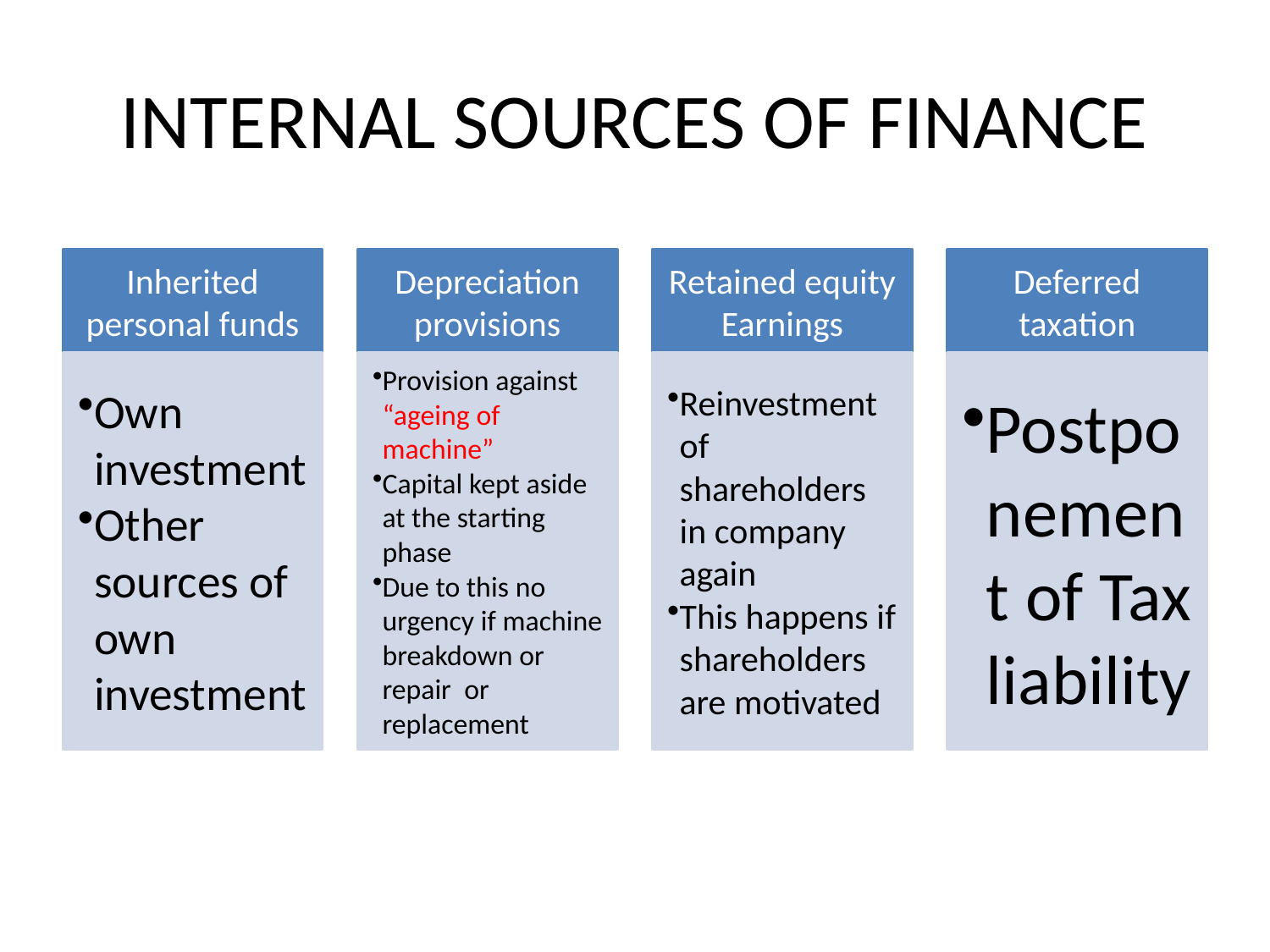

# INTERNAL SOURCES OF FINANCE
Inherited personal funds
Depreciation provisions
Retained equity Earnings
Deferred taxation
Own investment
Provision against “ageing of machine”
Reinvestment of shareholders in company again
Other sources of own investment
Capital kept aside at the starting phase
Due to this no urgency if machine breakdown or repair  or replacement
This happens if shareholders are motivated
Postponement of Tax liability